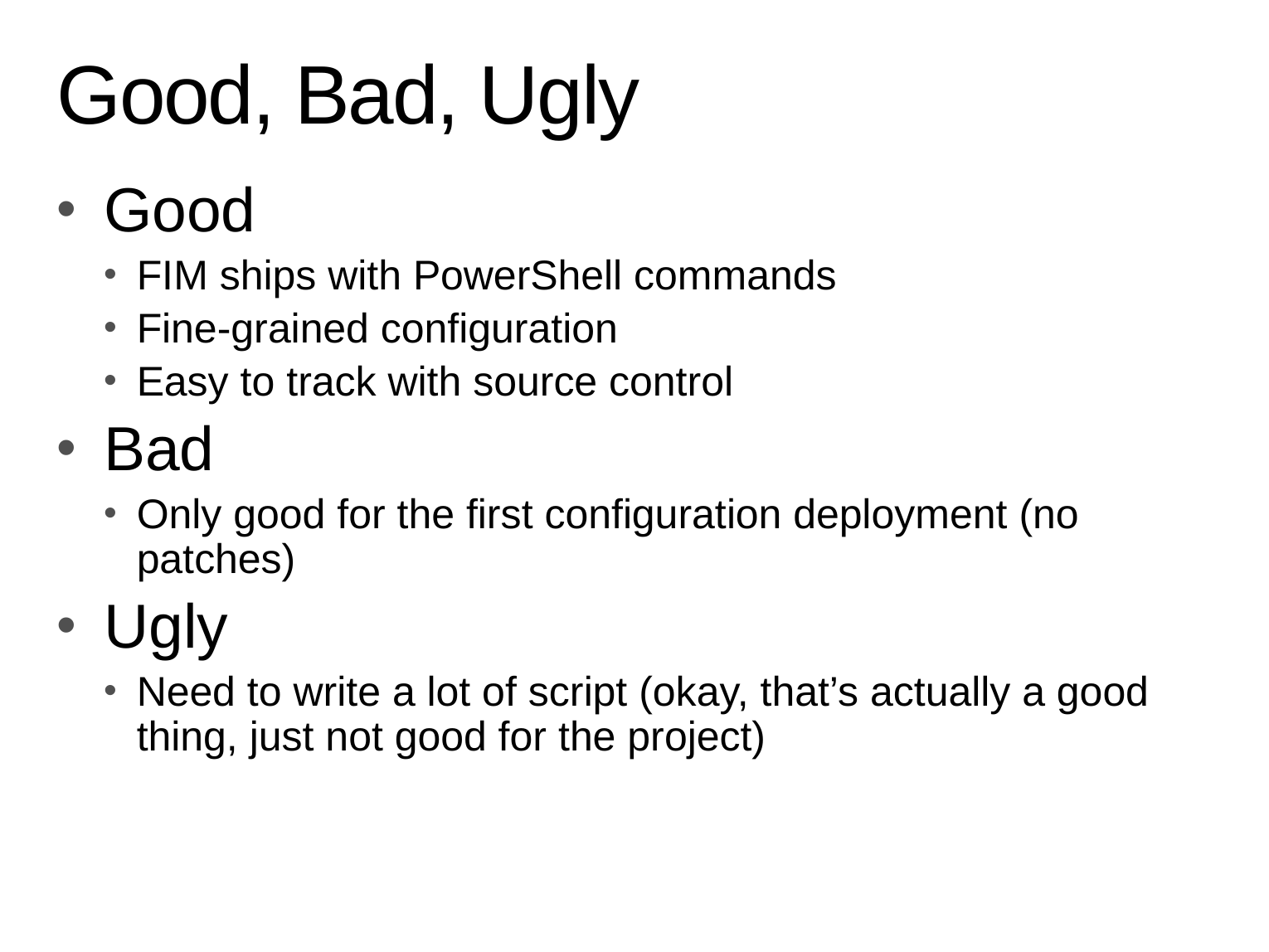

# Good, Bad, Ugly
Good
FIM ships with PowerShell commands
Fine-grained configuration
Easy to track with source control
Bad
Only good for the first configuration deployment (no patches)
Ugly
Need to write a lot of script (okay, that’s actually a good thing, just not good for the project)